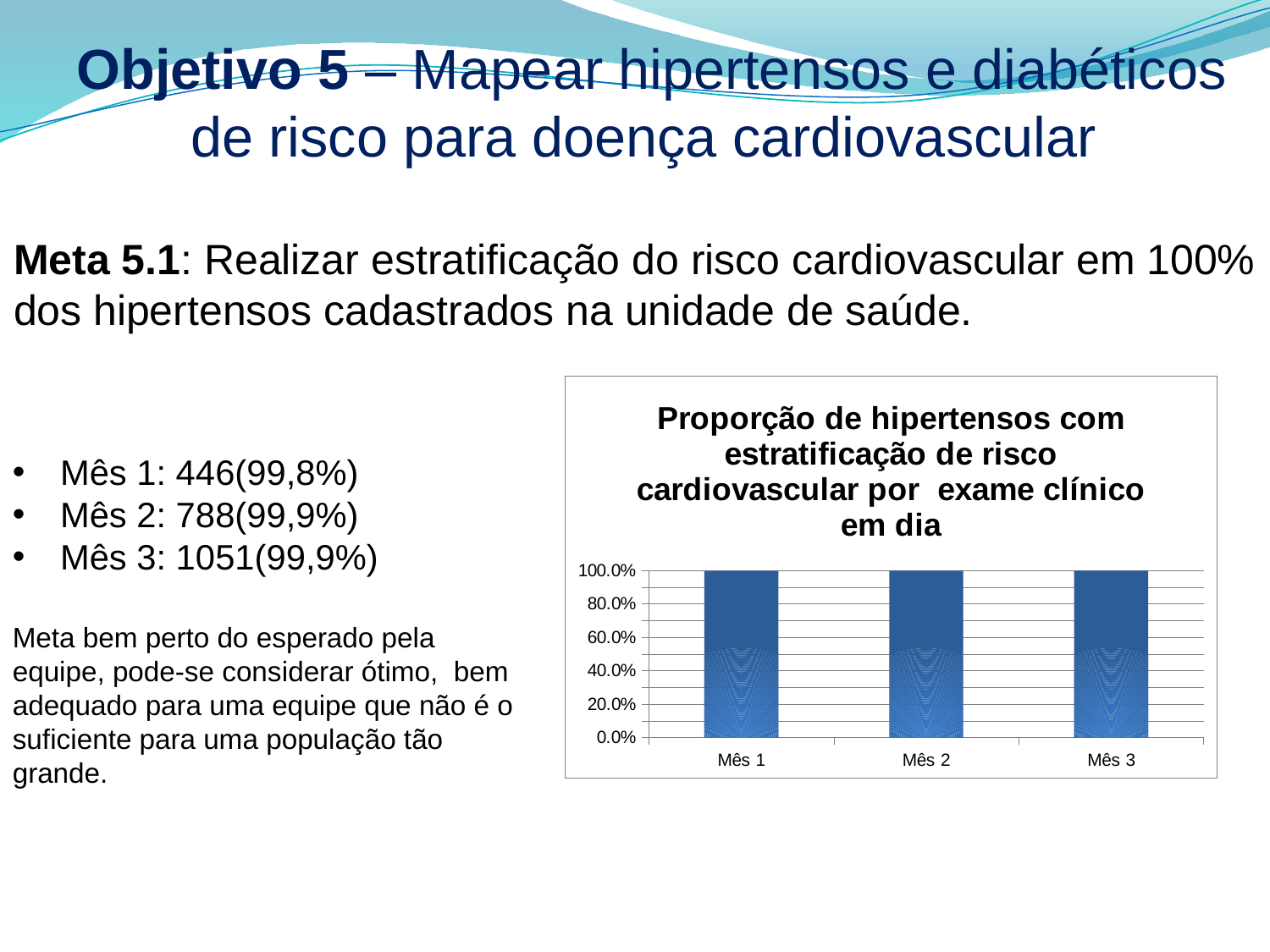

# Objetivo 5 – Mapear hipertensos e diabéticos de risco para doença cardiovascular
Meta 5.1: Realizar estratificação do risco cardiovascular em 100% dos hipertensos cadastrados na unidade de saúde.

### Chart:

| Category | Proporção de hipertensos com estratificação de risco cardiovascular por  exame clínico em dia |
|---|---|
| Mês 1 | 0.9977628635346756 |
| Mês 2 | 0.9987325728770595 |
| Mês 3 | 0.9990494296577946 |
Mês 1: 446(99,8%)
Mês 2: 788(99,9%)
Mês 3: 1051(99,9%)

Meta bem perto do esperado pela equipe, pode-se considerar ótimo,  bem adequado para uma equipe que não é o suficiente para uma população tão grande.